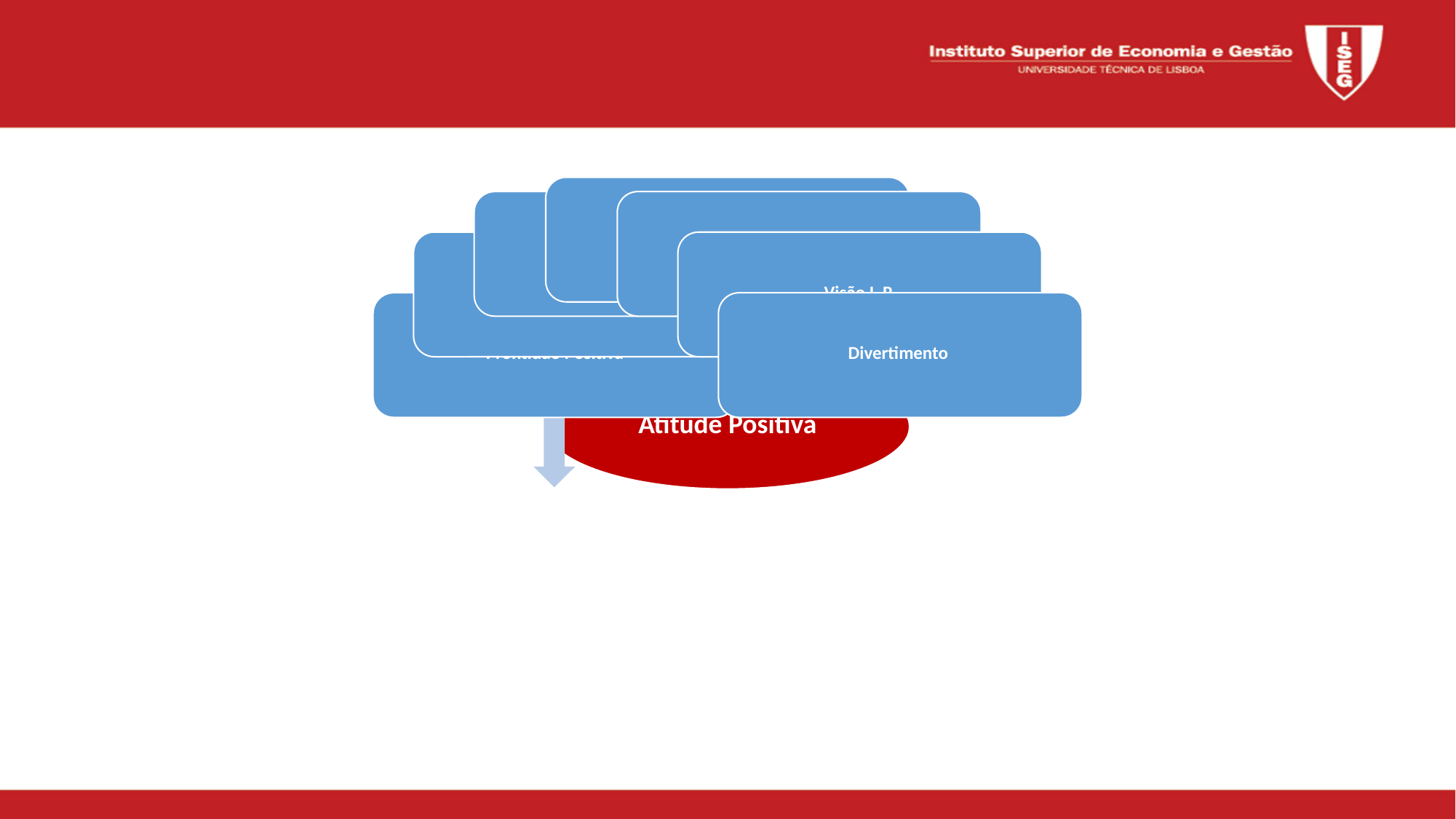

Atitude Positiva
Prontidão Positiva
Curiosidade
Atitude
Prazer
Esperança
Visão L.P.
Divertimento